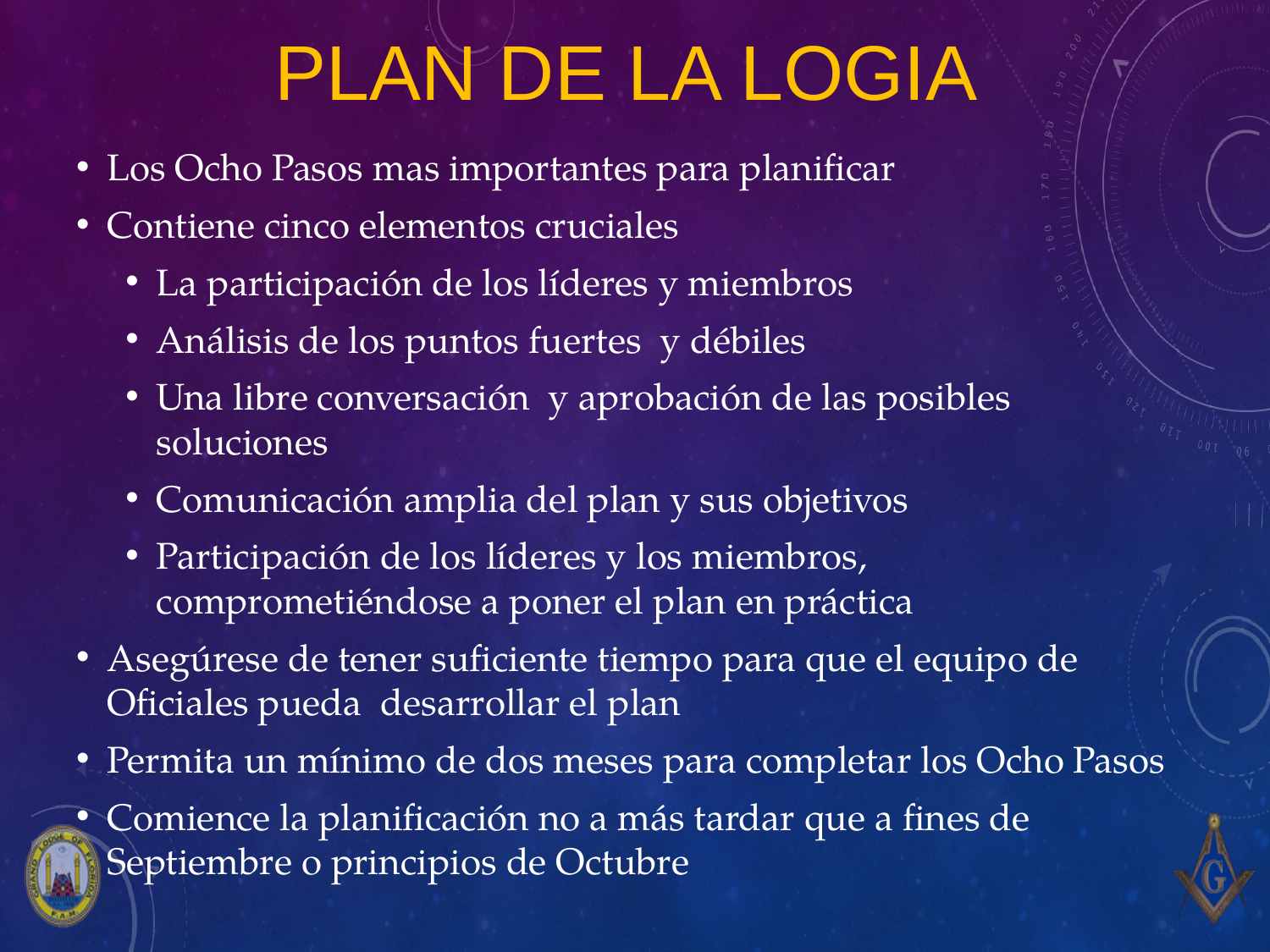

# Plan de la Logia
Los Ocho Pasos mas importantes para planificar
Contiene cinco elementos cruciales
La participación de los líderes y miembros
Análisis de los puntos fuertes  y débiles
Una libre conversación  y aprobación de las posibles soluciones
Comunicación amplia del plan y sus objetivos
Participación de los líderes y los miembros, comprometiéndose a poner el plan en práctica
Asegúrese de tener suficiente tiempo para que el equipo de Oficiales pueda  desarrollar el plan
Permita un mínimo de dos meses para completar los Ocho Pasos
Comience la planificación no a más tardar que a fines de Septiembre o principios de Octubre